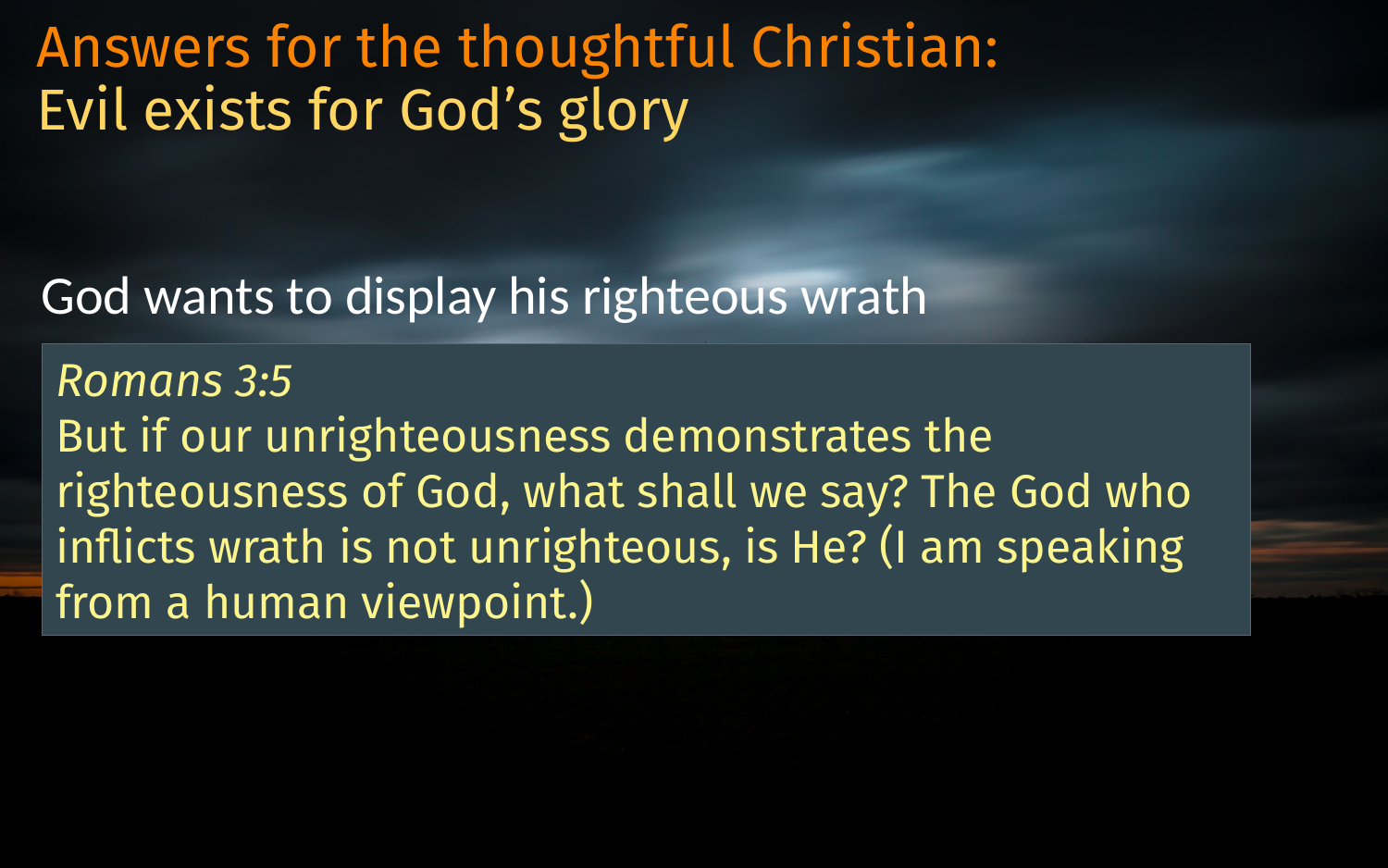

# Answers for the thoughtful Christian: Evil exists for God’s glory
God wants to display his righteous wrath
Romans 3:5
But if our unrighteousness demonstrates the righteousness of God, what shall we say? The God who inflicts wrath is not unrighteous, is He? (I am speaking from a human viewpoint.)